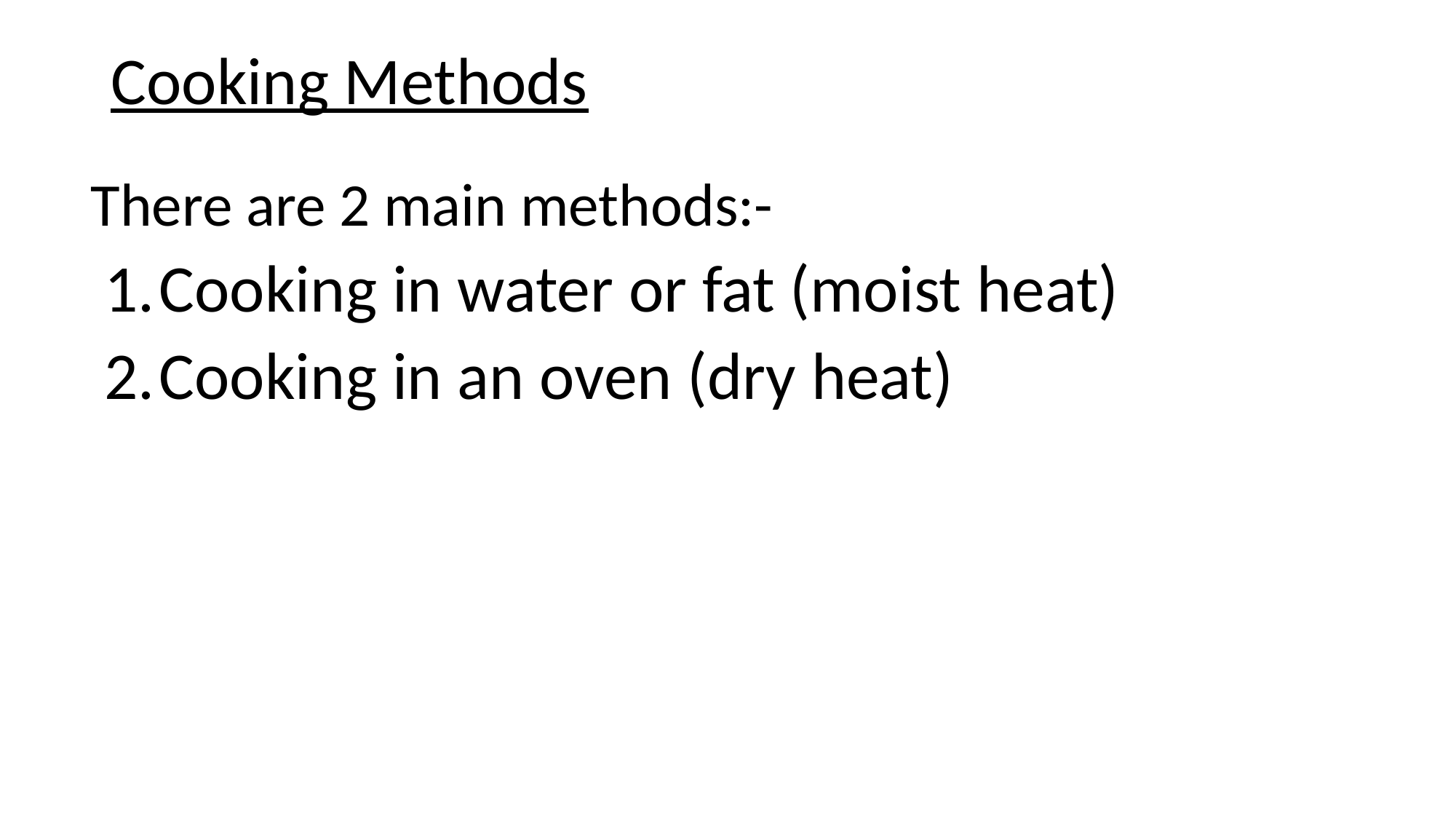

# Cooking Methods
There are 2 main methods:-
Cooking in water or fat (moist heat)
Cooking in an oven (dry heat)